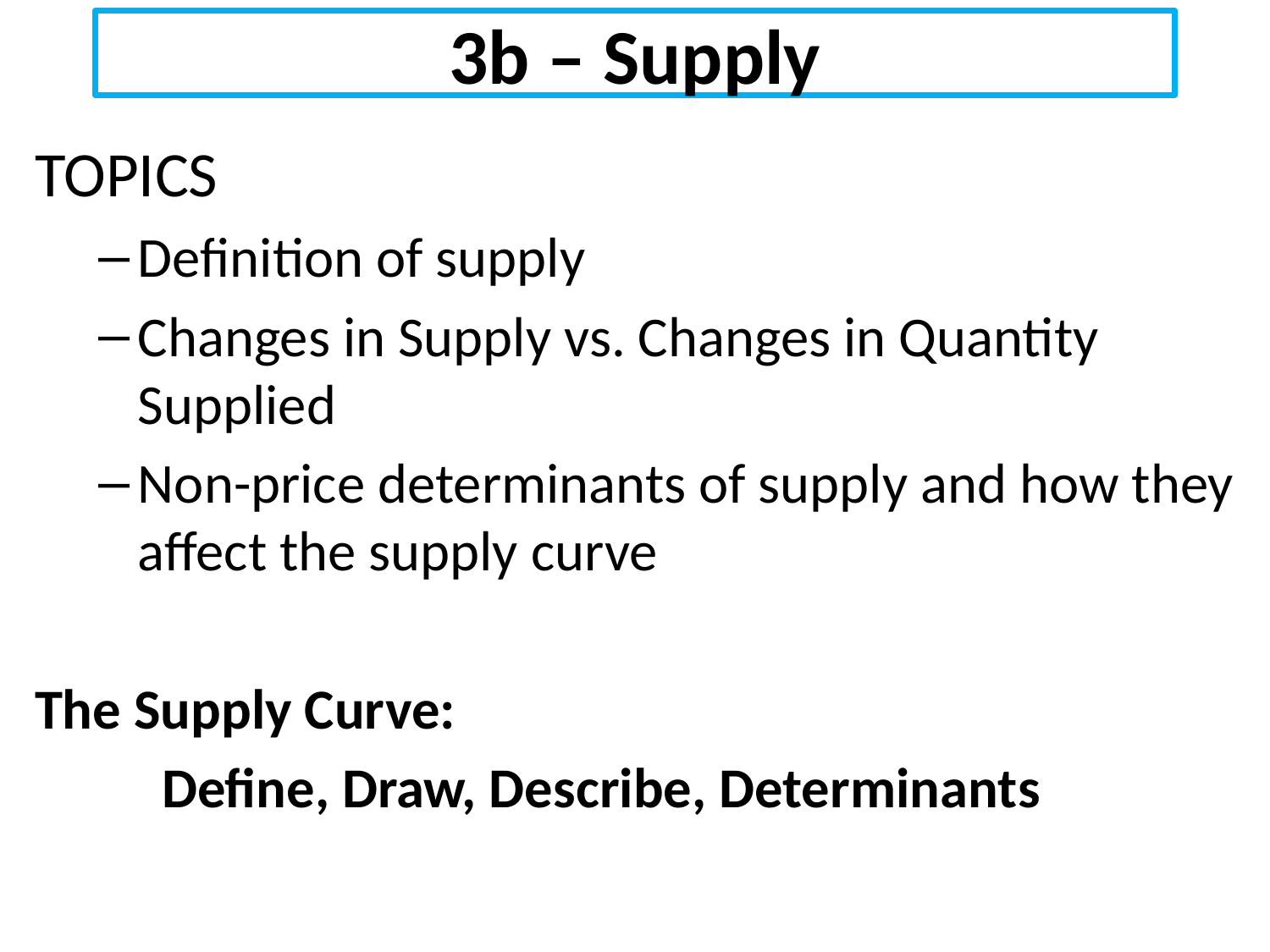

3b – Supply
TOPICS
Definition of supply
Changes in Supply vs. Changes in Quantity Supplied
Non-price determinants of supply and how they affect the supply curve

The Supply Curve:
	Define, Draw, Describe, Determinants